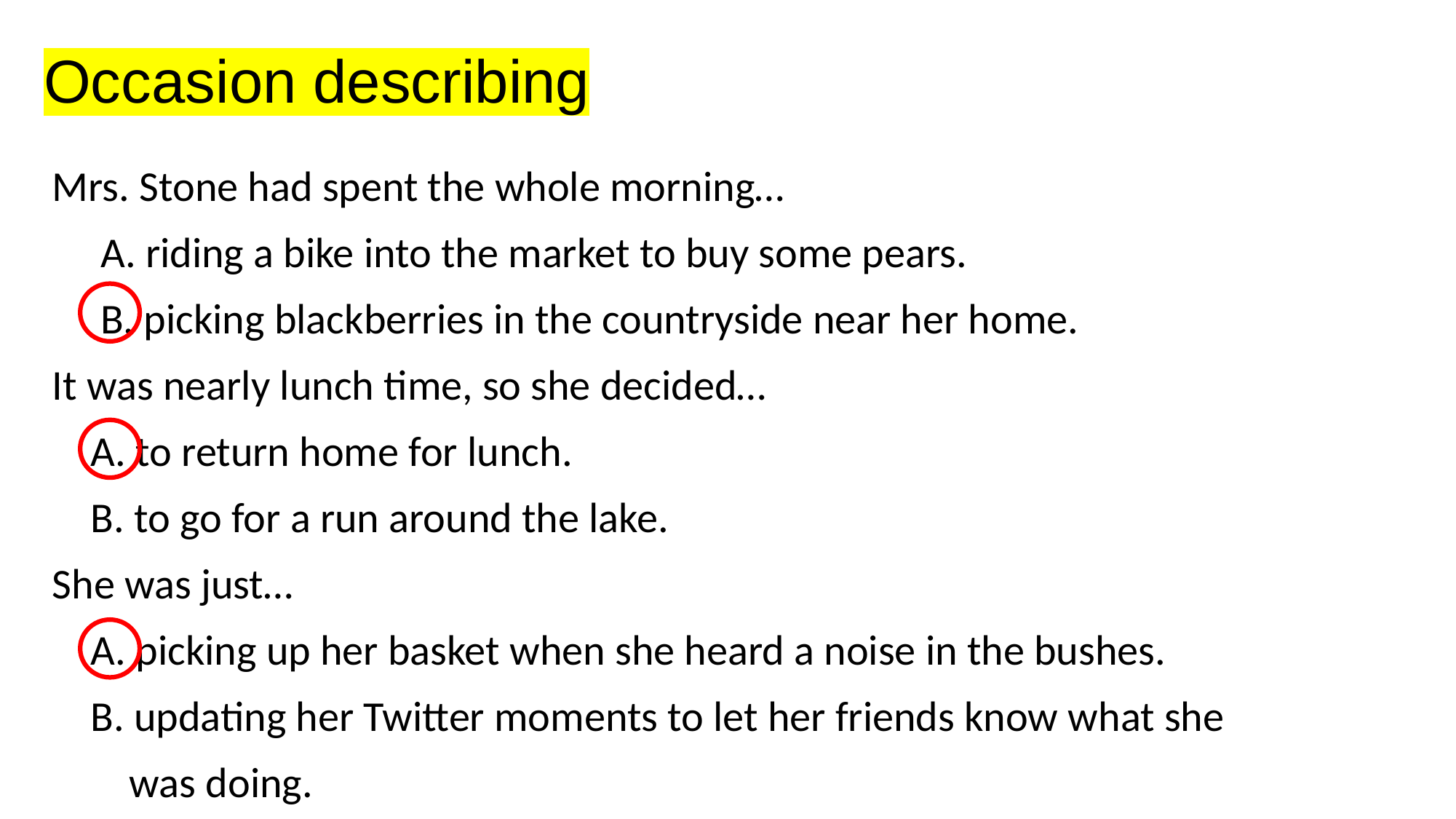

Occasion describing
Mrs. Stone had spent the whole morning…
     A. riding a bike into the market to buy some pears.
     B. picking blackberries in the countryside near her home.
It was nearly lunch time, so she decided…
    A. to return home for lunch.
    B. to go for a run around the lake.
She was just…
    A. picking up her basket when she heard a noise in the bushes.
    B. updating her Twitter moments to let her friends know what she
        was doing.